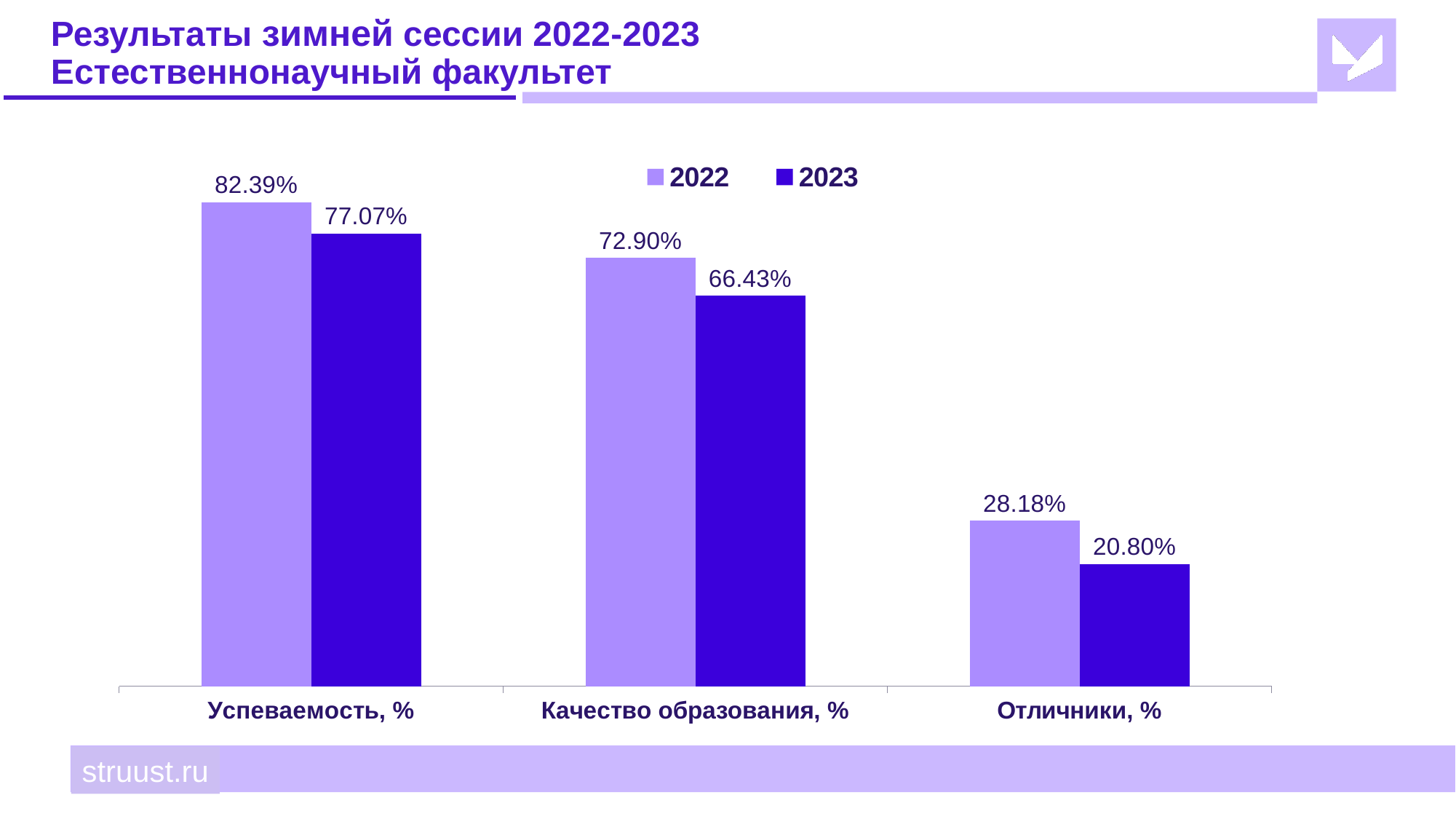

# Результаты зимней сессии 2022-2023 Естественнонаучный факультет

### Chart

| Category | 2022 | 2023 |
|---|---|---|
| Успеваемость, % | 0.8239 | 0.7707 |
| Качество образования, % | 0.729 | 0.6643 |
| Отличники, % | 0.2818 | 0.208 |
struust.ru